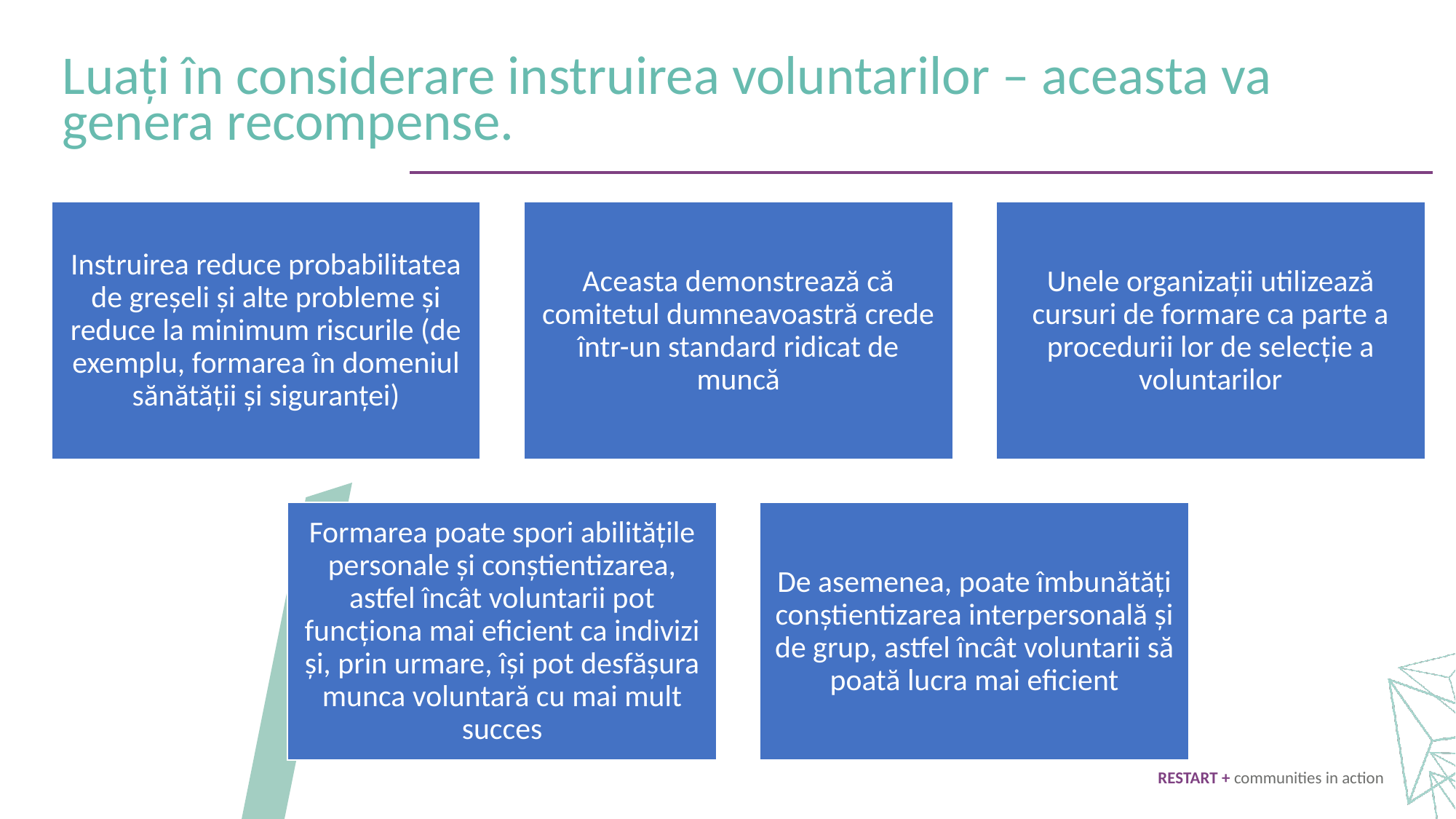

Luați în considerare instruirea voluntarilor – aceasta va genera recompense.
Instruirea reduce probabilitatea de greșeli și alte probleme și reduce la minimum riscurile (de exemplu, formarea în domeniul sănătății și siguranței)
Aceasta demonstrează că comitetul dumneavoastră crede într-un standard ridicat de muncă
Unele organizații utilizează cursuri de formare ca parte a procedurii lor de selecție a voluntarilor
Formarea poate spori abilitățile personale și conștientizarea, astfel încât voluntarii pot funcționa mai eficient ca indivizi și, prin urmare, își pot desfășura munca voluntară cu mai mult succes
De asemenea, poate îmbunătăți conștientizarea interpersonală și de grup, astfel încât voluntarii să poată lucra mai eficient